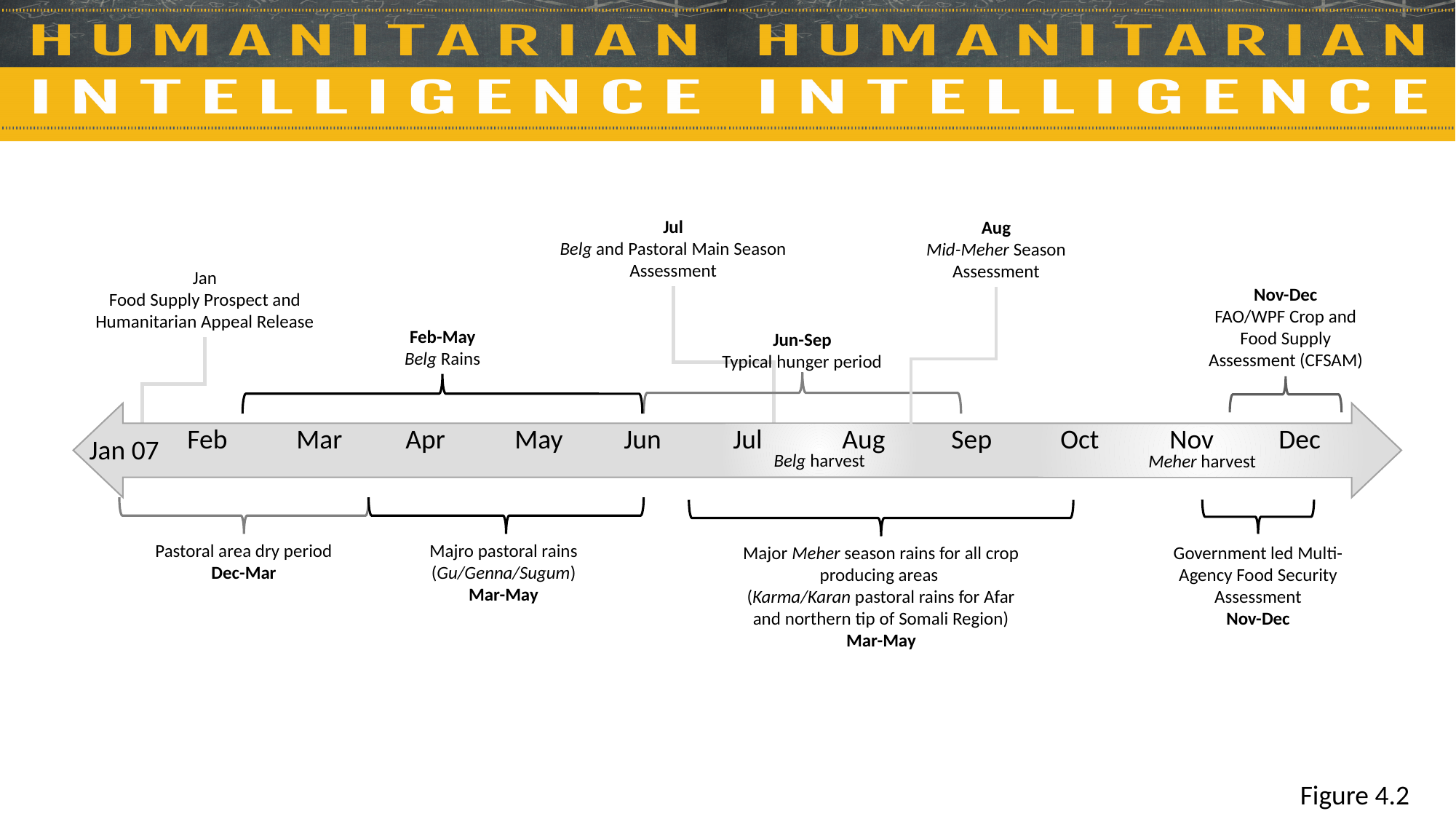

Jul
Belg and Pastoral Main Season Assessment
Aug
Mid-Meher Season Assessment

Jan
Food Supply Prospect and Humanitarian Appeal Release
Nov-Dec
FAO/WPF Crop and Food Supply Assessment (CFSAM)
Feb-May
Belg Rains
Jun-Sep
Typical hunger period

Feb	Mar	Apr	May	Jun	Jul	Aug	Sep	Oct	Nov	Dec
Belg harvest
Meher harvest
Jan 07

Pastoral area dry period
Dec-Mar
Majro pastoral rains (Gu/Genna/Sugum)
Mar-May
Government led Multi-Agency Food Security Assessment
Nov-Dec
Major Meher season rains for all crop producing areas
(Karma/Karan pastoral rains for Afar and northern tip of Somali Region)
Mar-May
Figure 4.2